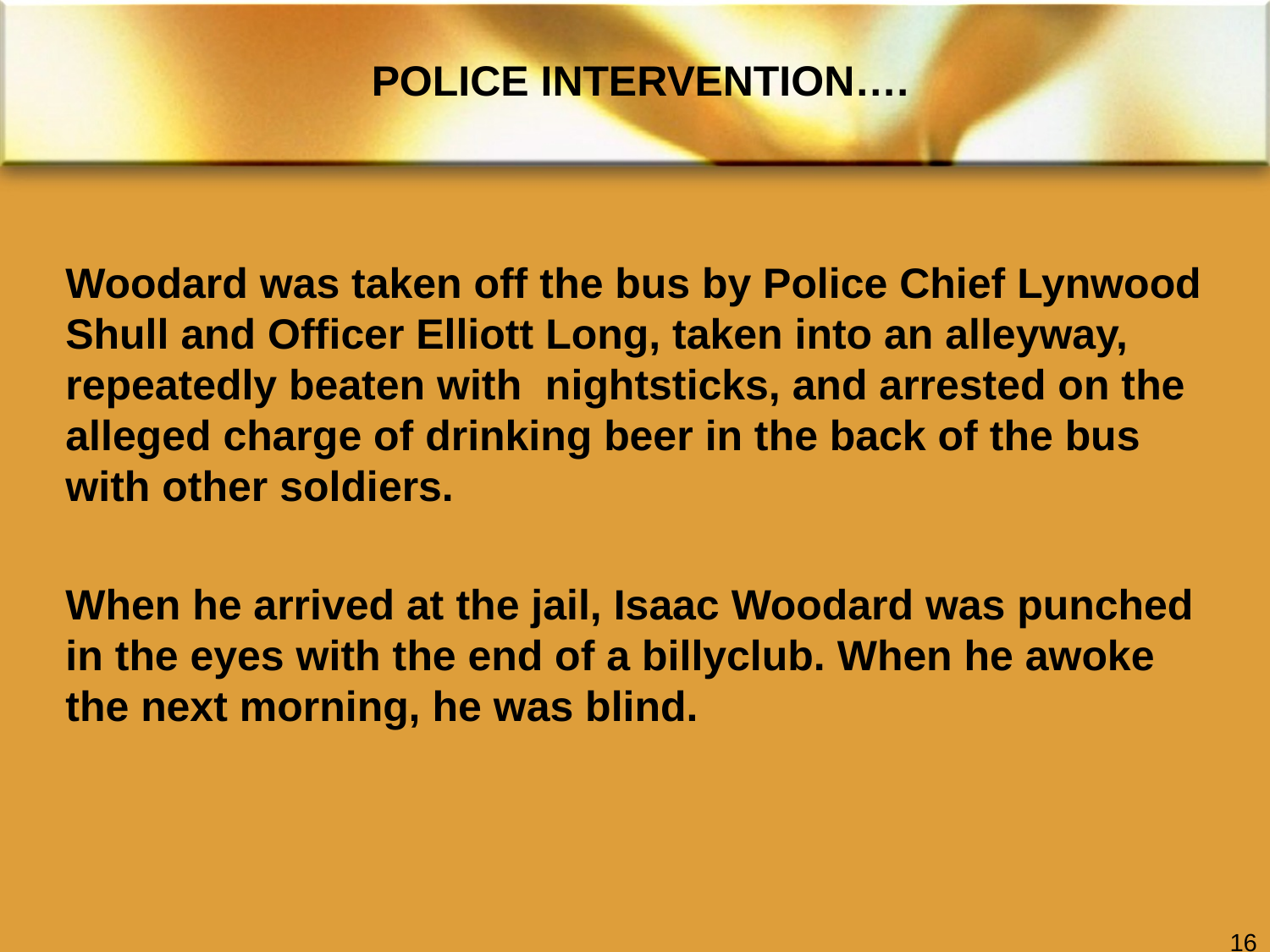

# POLICE INTERVENTION….

Woodard was taken off the bus by Police Chief Lynwood Shull and Officer Elliott Long, taken into an alleyway, repeatedly beaten with  nightsticks, and arrested on the alleged charge of drinking beer in the back of the bus with other soldiers.

When he arrived at the jail, Isaac Woodard was punched in the eyes with the end of a billyclub. When he awoke the next morning, he was blind.
16